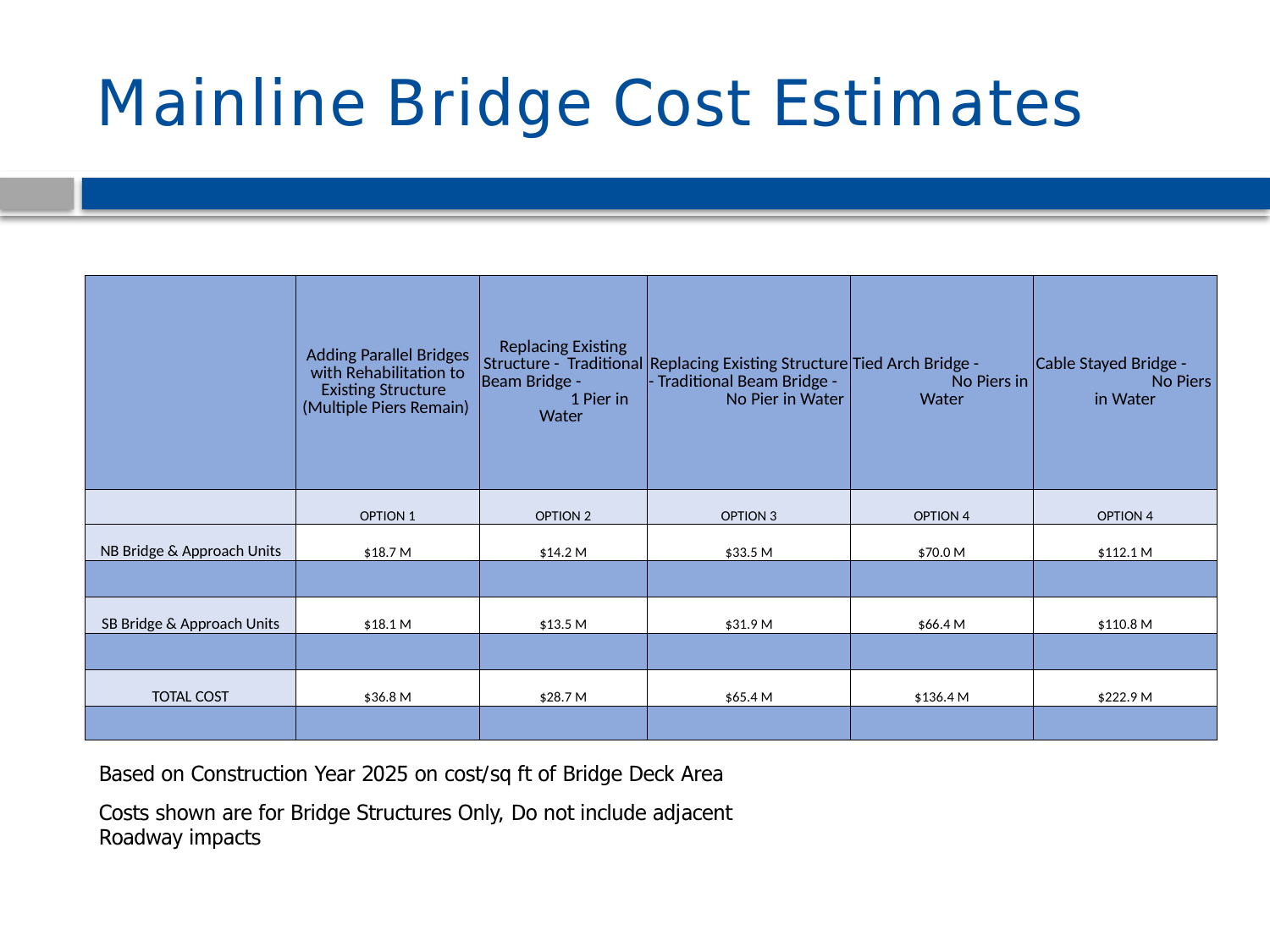

# Mainline Bridge Cost Estimates
|  | Adding Parallel Bridges with Rehabilitation to Existing Structure (Multiple Piers Remain) | Replacing Existing Structure - Traditional Beam Bridge - 1 Pier in Water | Replacing Existing Structure - Traditional Beam Bridge - No Pier in Water | Tied Arch Bridge - No Piers in Water | Cable Stayed Bridge - No Piers in Water |
| --- | --- | --- | --- | --- | --- |
|  | OPTION 1 | OPTION 2 | OPTION 3 | OPTION 4 | OPTION 4 |
| NB Bridge & Approach Units | $18.7 M | $14.2 M | $33.5 M | $70.0 M | $112.1 M |
|  |  |  |  |  |  |
| SB Bridge & Approach Units | $18.1 M | $13.5 M | $31.9 M | $66.4 M | $110.8 M |
|  |  |  |  |  |  |
| TOTAL COST | $36.8 M | $28.7 M | $65.4 M | $136.4 M | $222.9 M |
|  |  |  |  |  |  |
Based on Construction Year 2025 on cost/sq ft of Bridge Deck Area
Costs shown are for Bridge Structures Only, Do not include adjacent Roadway impacts